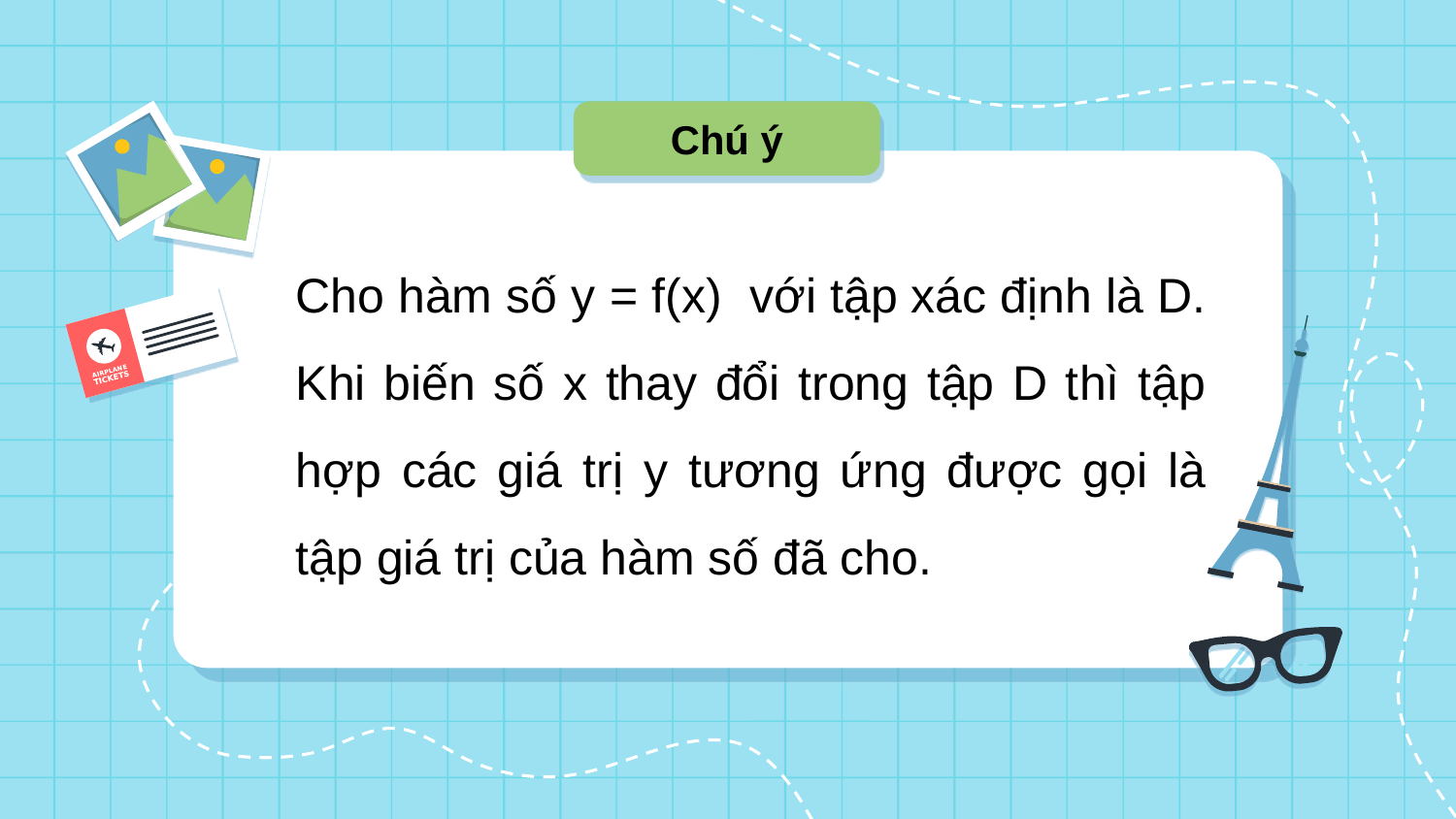

Chú ý
Cho hàm số y = f(x)  với tập xác định là D. Khi biến số x thay đổi trong tập D thì tập hợp các giá trị y tương ứng được gọi là tập giá trị của hàm số đã cho.